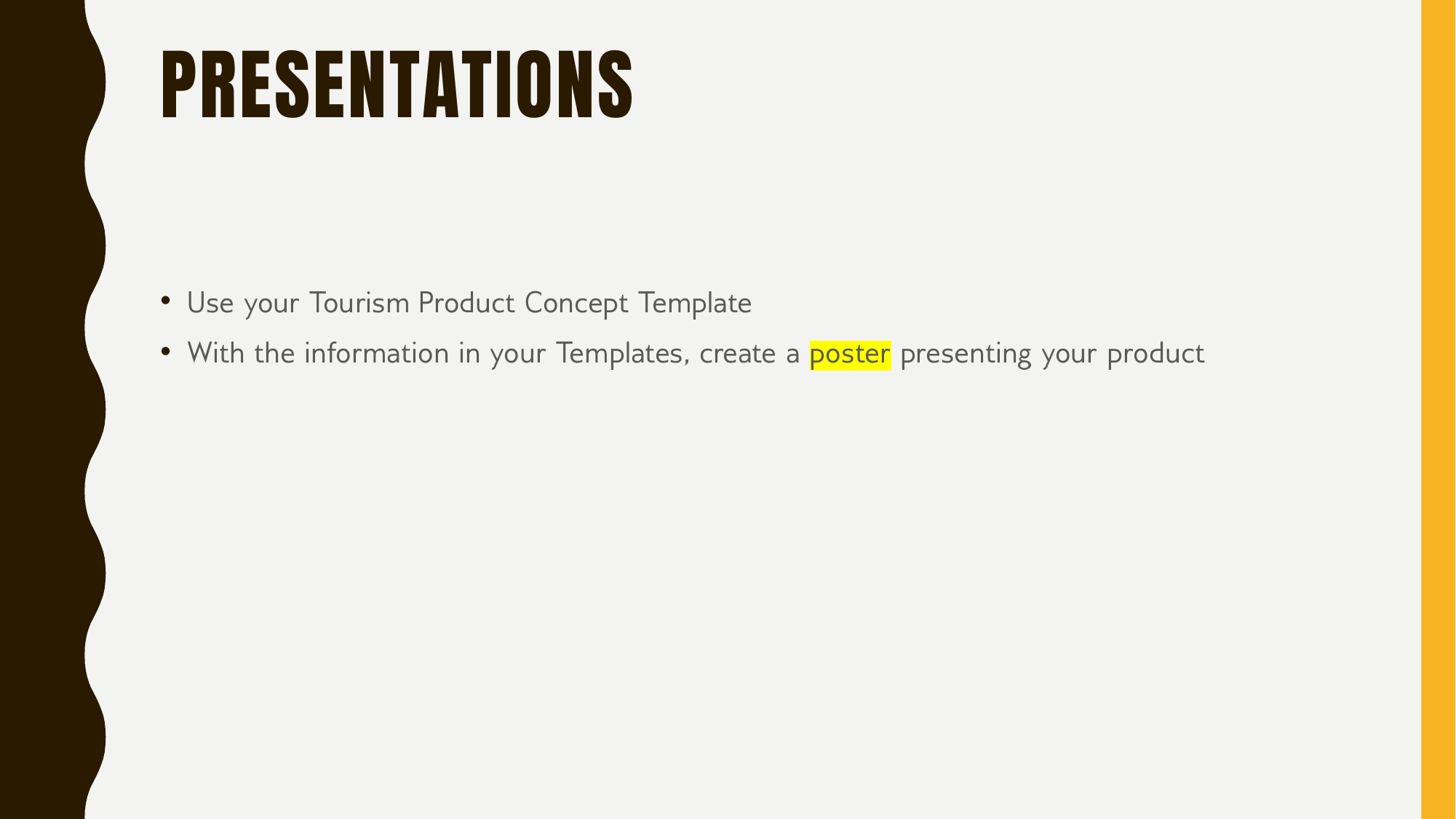

# presentations
Use your Tourism Product Concept Template
With the information in your Templates, create a poster presenting your product